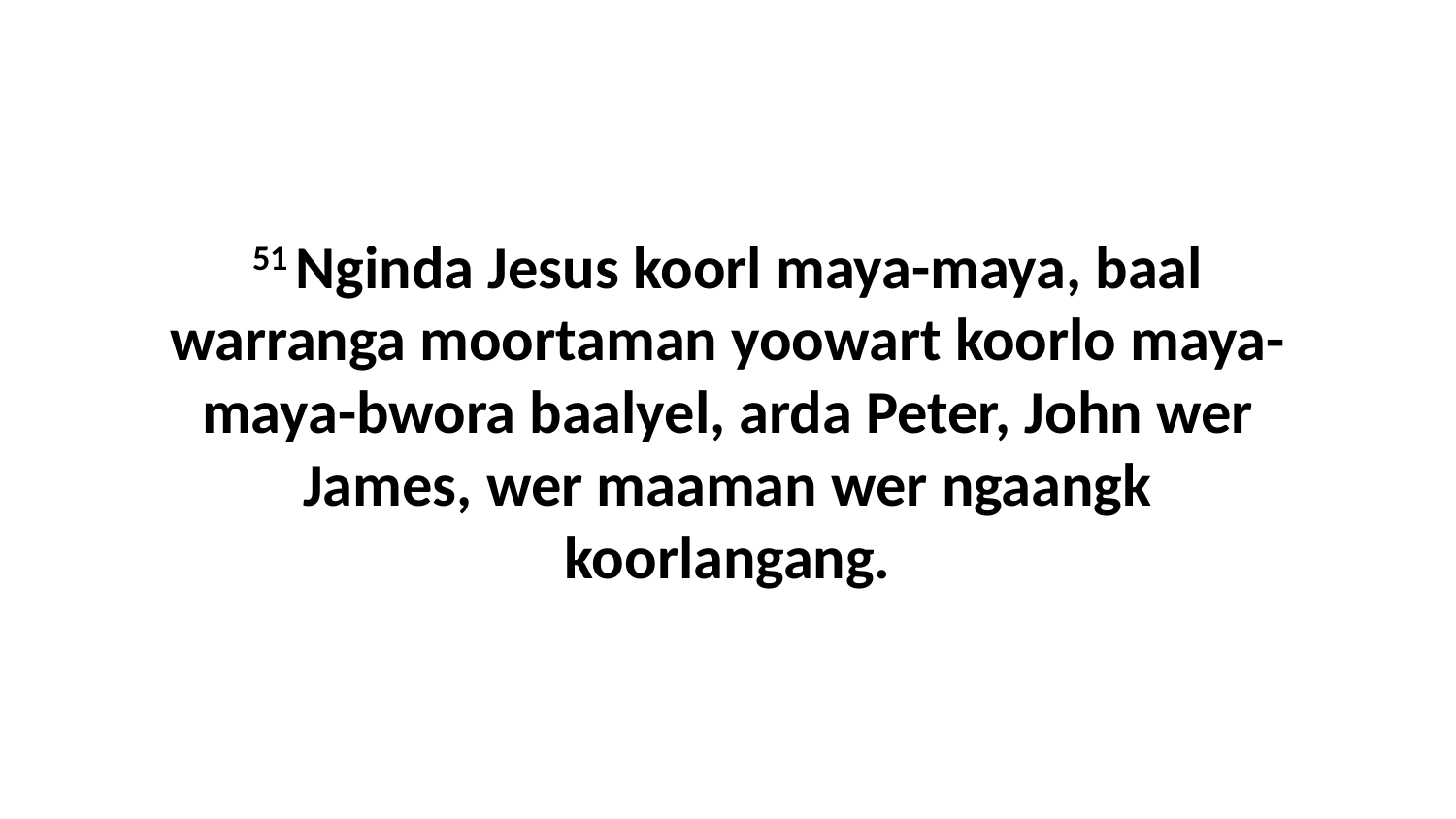

51 Nginda Jesus koorl maya-maya, baal warranga moortaman yoowart koorlo maya-maya-bwora baalyel, arda Peter, John wer James, wer maaman wer ngaangk koorlangang.